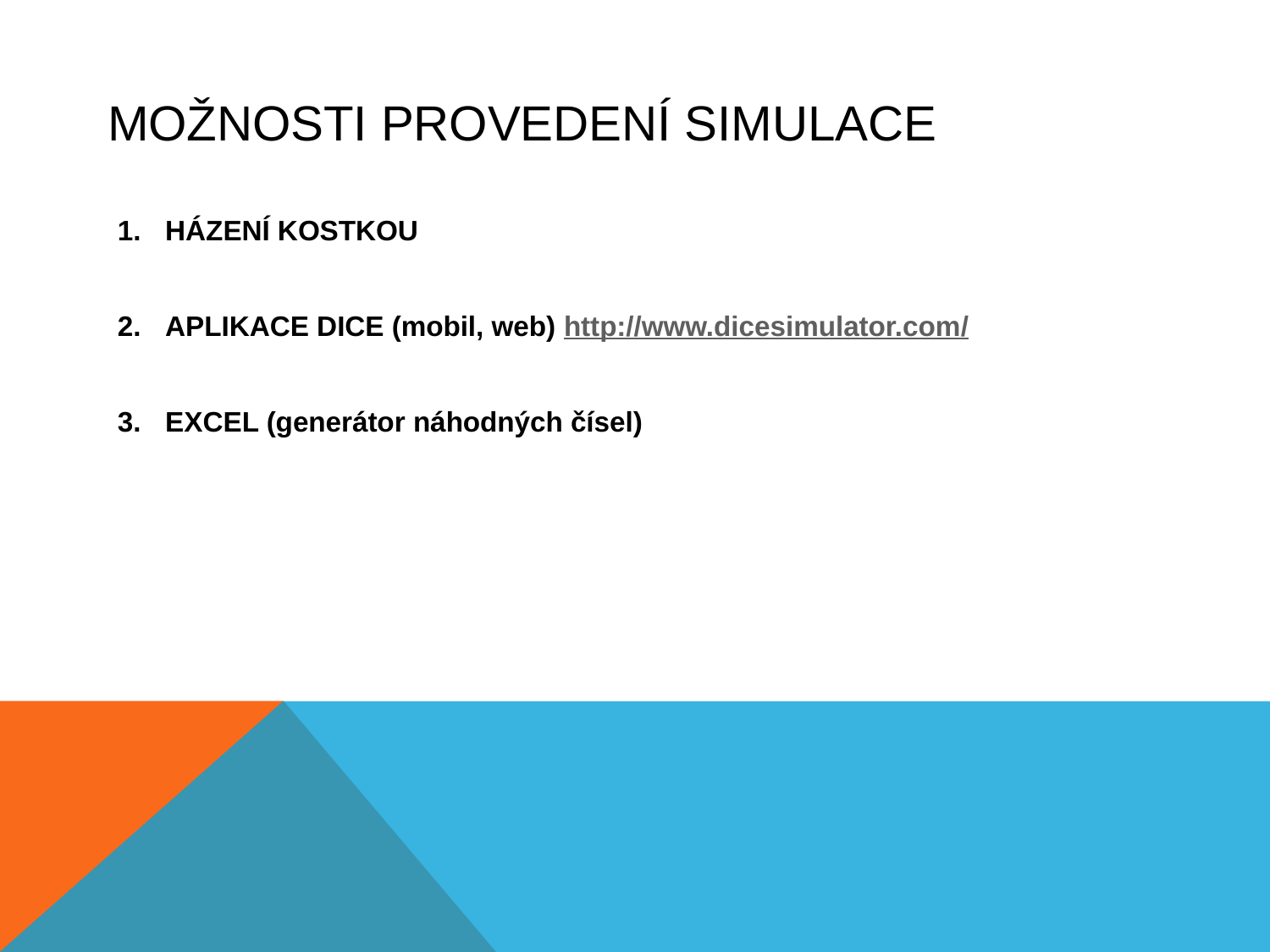

# Možnosti provedení simulace
HÁZENÍ KOSTKOU

APLIKACE DICE (mobil, web) http://www.dicesimulator.com/

EXCEL (generátor náhodných čísel)